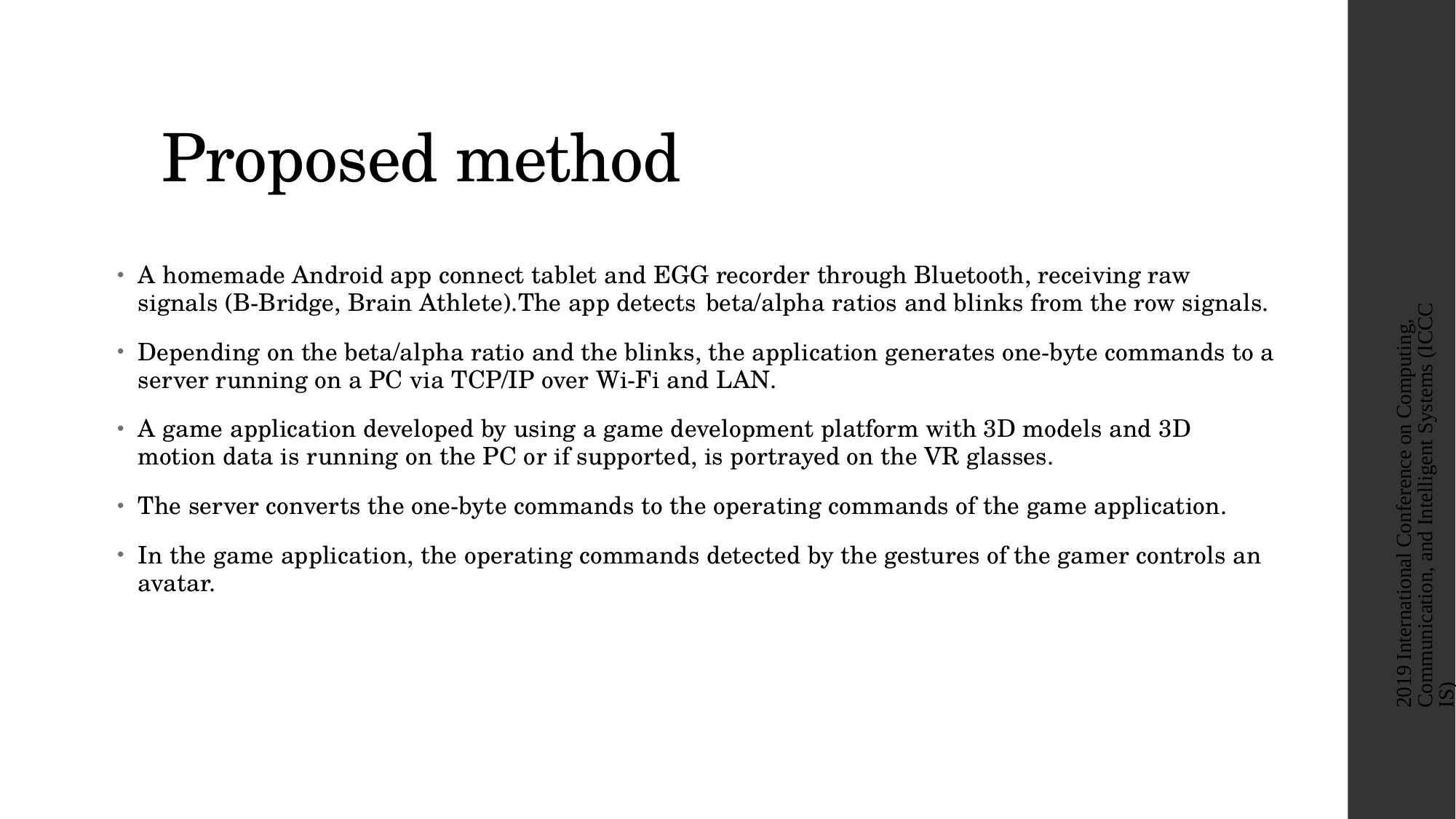

# Proposed method
A homemade Android app connect tablet and EGG recorder through Bluetooth, receiving raw signals (B-Bridge, Brain Athlete).The app detects beta/alpha ratios and blinks from the row signals.
Depending on the beta/alpha ratio and the blinks, the application generates one-byte commands to a server running on a PC via TCP/IP over Wi-Fi and LAN.
A game application developed by using a game development platform with 3D models and 3D motion data is running on the PC or if supported, is portrayed on the VR glasses.
The server converts the one-byte commands to the operating commands of the game application.
In the game application, the operating commands detected by the gestures of the gamer controls an avatar.

2019 International Conference on Computing, Communication, and Intelligent Systems (ICCCIS)